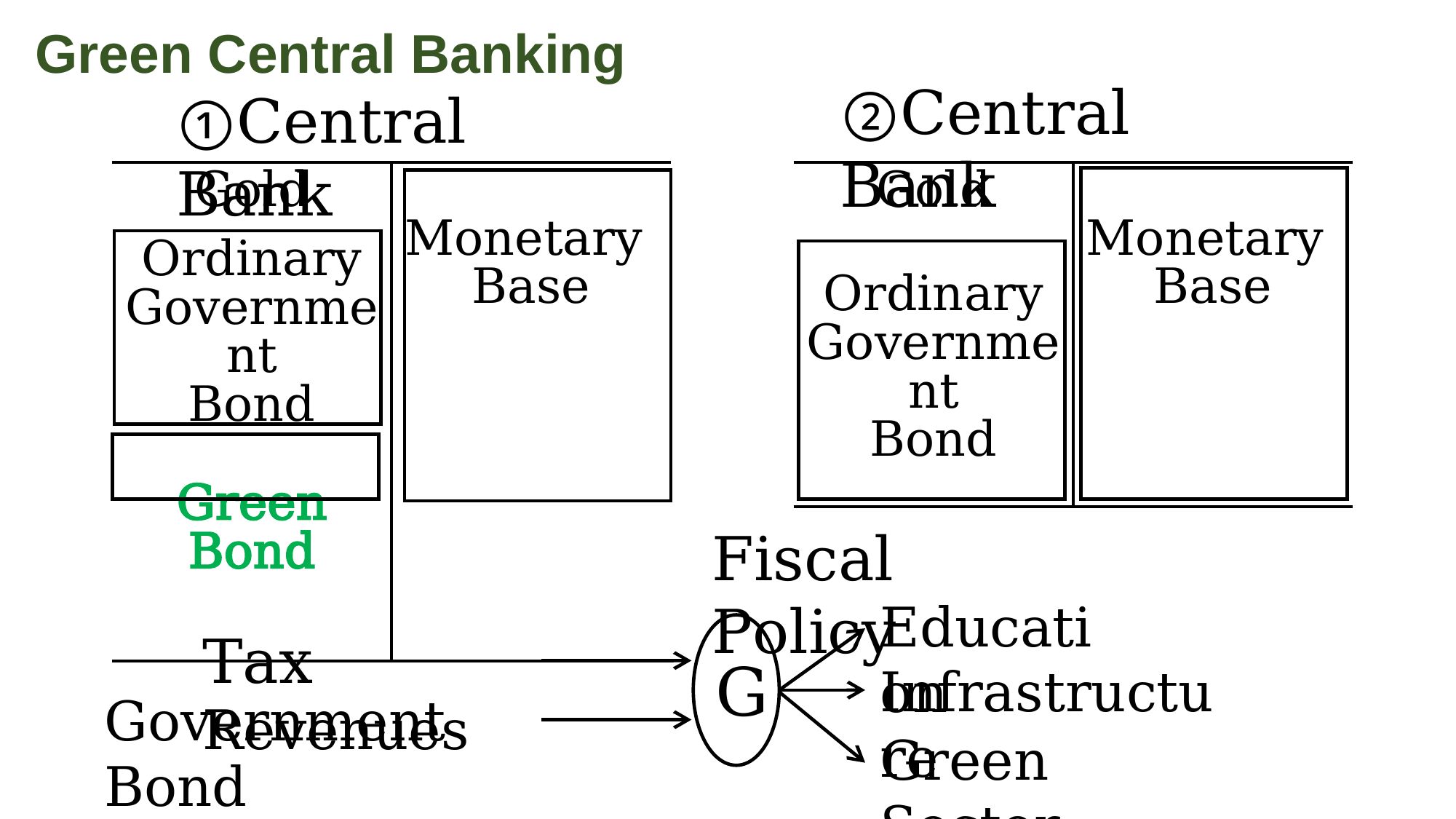

Green Central Banking
②Central Bank
①Central Bank
| Gold | Monetary Base |
| --- | --- |
| Ordinary Government Bond |  |
| Green Bond |  |
| Gold | Monetary Base |
| --- | --- |
| Ordinary Government Bond |  |

Fiscal Policy
Education

Tax Revenues
G
Infrastructure
Government Bond
Green Sector